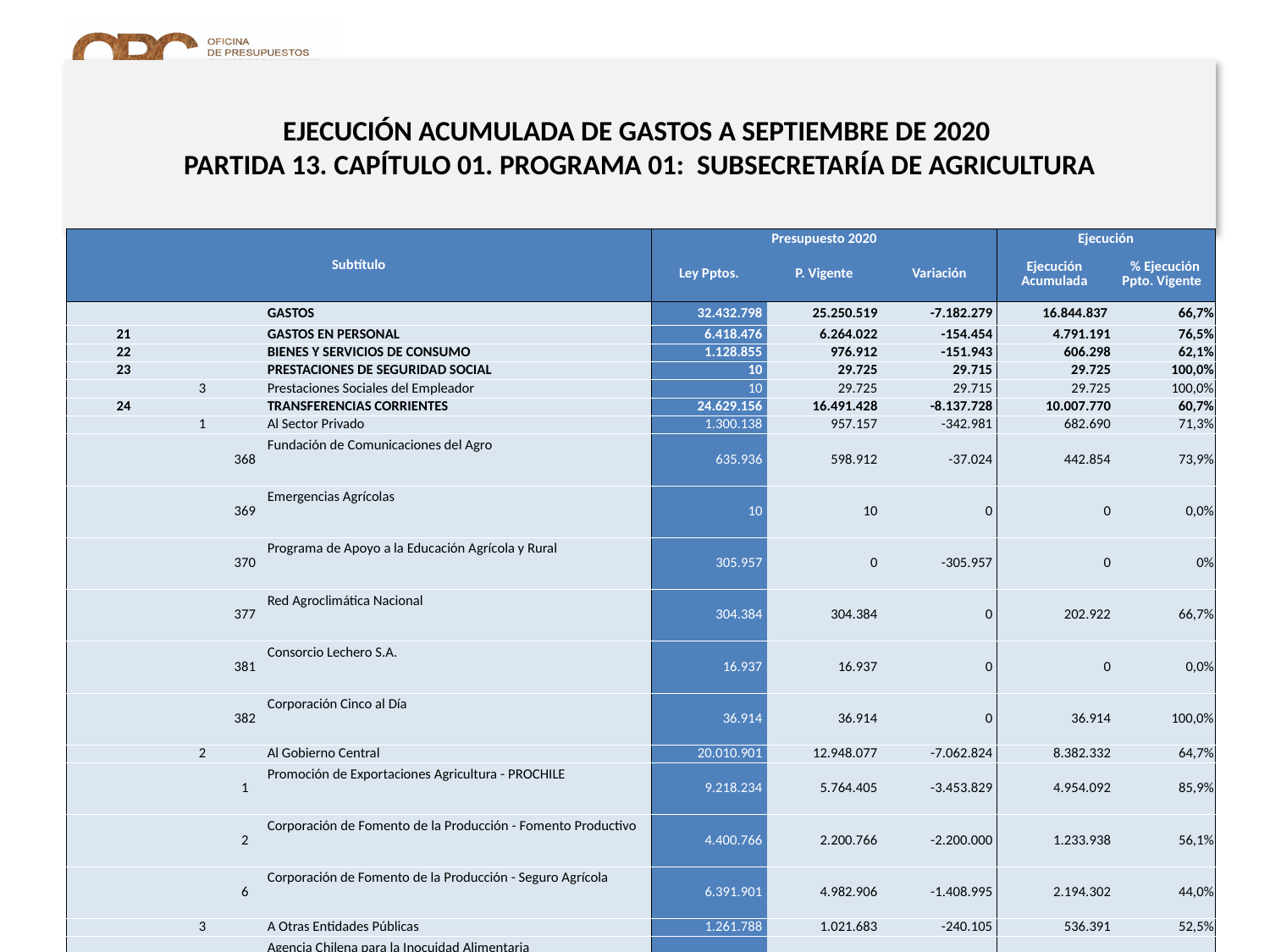

# EJECUCIÓN ACUMULADA DE GASTOS A SEPTIEMBRE DE 2020 PARTIDA 13. CAPÍTULO 01. PROGRAMA 01:  SUBSECRETARÍA DE AGRICULTURA
en miles de pesos de 2020                                                                                                                                                  …..1 de 2
| Subtítulo |  |  |  | Presupuesto 2020 |  |  | Ejecución |  |
| --- | --- | --- | --- | --- | --- | --- | --- | --- |
|  |  |  |  | Ley Pptos. | P. Vigente | Variación | Ejecución Acumulada | % Ejecución Ppto. Vigente |
|  |  |  | GASTOS | 32.432.798 | 25.250.519 | -7.182.279 | 16.844.837 | 66,7% |
| 21 |  |  | GASTOS EN PERSONAL | 6.418.476 | 6.264.022 | -154.454 | 4.791.191 | 76,5% |
| 22 |  |  | BIENES Y SERVICIOS DE CONSUMO | 1.128.855 | 976.912 | -151.943 | 606.298 | 62,1% |
| 23 |  |  | PRESTACIONES DE SEGURIDAD SOCIAL | 10 | 29.725 | 29.715 | 29.725 | 100,0% |
|  | 3 |  | Prestaciones Sociales del Empleador | 10 | 29.725 | 29.715 | 29.725 | 100,0% |
| 24 |  |  | TRANSFERENCIAS CORRIENTES | 24.629.156 | 16.491.428 | -8.137.728 | 10.007.770 | 60,7% |
|  | 1 |  | Al Sector Privado | 1.300.138 | 957.157 | -342.981 | 682.690 | 71,3% |
|  |  | 368 | Fundación de Comunicaciones del Agro | 635.936 | 598.912 | -37.024 | 442.854 | 73,9% |
|  |  | 369 | Emergencias Agrícolas | 10 | 10 | 0 | 0 | 0,0% |
|  |  | 370 | Programa de Apoyo a la Educación Agrícola y Rural | 305.957 | 0 | -305.957 | 0 | 0% |
|  |  | 377 | Red Agroclimática Nacional | 304.384 | 304.384 | 0 | 202.922 | 66,7% |
|  |  | 381 | Consorcio Lechero S.A. | 16.937 | 16.937 | 0 | 0 | 0,0% |
|  |  | 382 | Corporación Cinco al Día | 36.914 | 36.914 | 0 | 36.914 | 100,0% |
|  | 2 |  | Al Gobierno Central | 20.010.901 | 12.948.077 | -7.062.824 | 8.382.332 | 64,7% |
|  |  | 1 | Promoción de Exportaciones Agricultura - PROCHILE | 9.218.234 | 5.764.405 | -3.453.829 | 4.954.092 | 85,9% |
|  |  | 2 | Corporación de Fomento de la Producción - Fomento Productivo | 4.400.766 | 2.200.766 | -2.200.000 | 1.233.938 | 56,1% |
|  |  | 6 | Corporación de Fomento de la Producción - Seguro Agrícola | 6.391.901 | 4.982.906 | -1.408.995 | 2.194.302 | 44,0% |
|  | 3 |  | A Otras Entidades Públicas | 1.261.788 | 1.021.683 | -240.105 | 536.391 | 52,5% |
|  |  | 359 | Agencia Chilena para la Inocuidad Alimentaria | 727.669 | 627.649 | -100.020 | 436.391 | 69,5% |
|  |  | 383 | Apoyo a la Comercialización de Pequeños Productores de Trigo | 534.119 | 394.034 | -140.085 | 100.000 | 25,4% |
|  | 7 |  | A Organismos Internacionales | 2.056.329 | 1.564.511 | -491.818 | 406.357 | 26,0% |
|  |  | 2 | Fondo Latinoamericano de Arroces para Riego | 13.562 | 13.562 | 0 | 0 | 0,0% |
|  |  | 3 | Organización de las Naciones Unidas para la Alimentación y la Agricultura - FAO | 1.756.400 | 1.264.582 | -491.818 | 150.000 | 11,9% |
|  |  | 4 | Instituto Interamericano de Cooperación para la Agricultura - IICA | 286.367 | 286.367 | 0 | 256.357 | 89,5% |
Fuente: Elaboración propia en base  a Informes de ejecución presupuestaria mensual de DIPRES
7